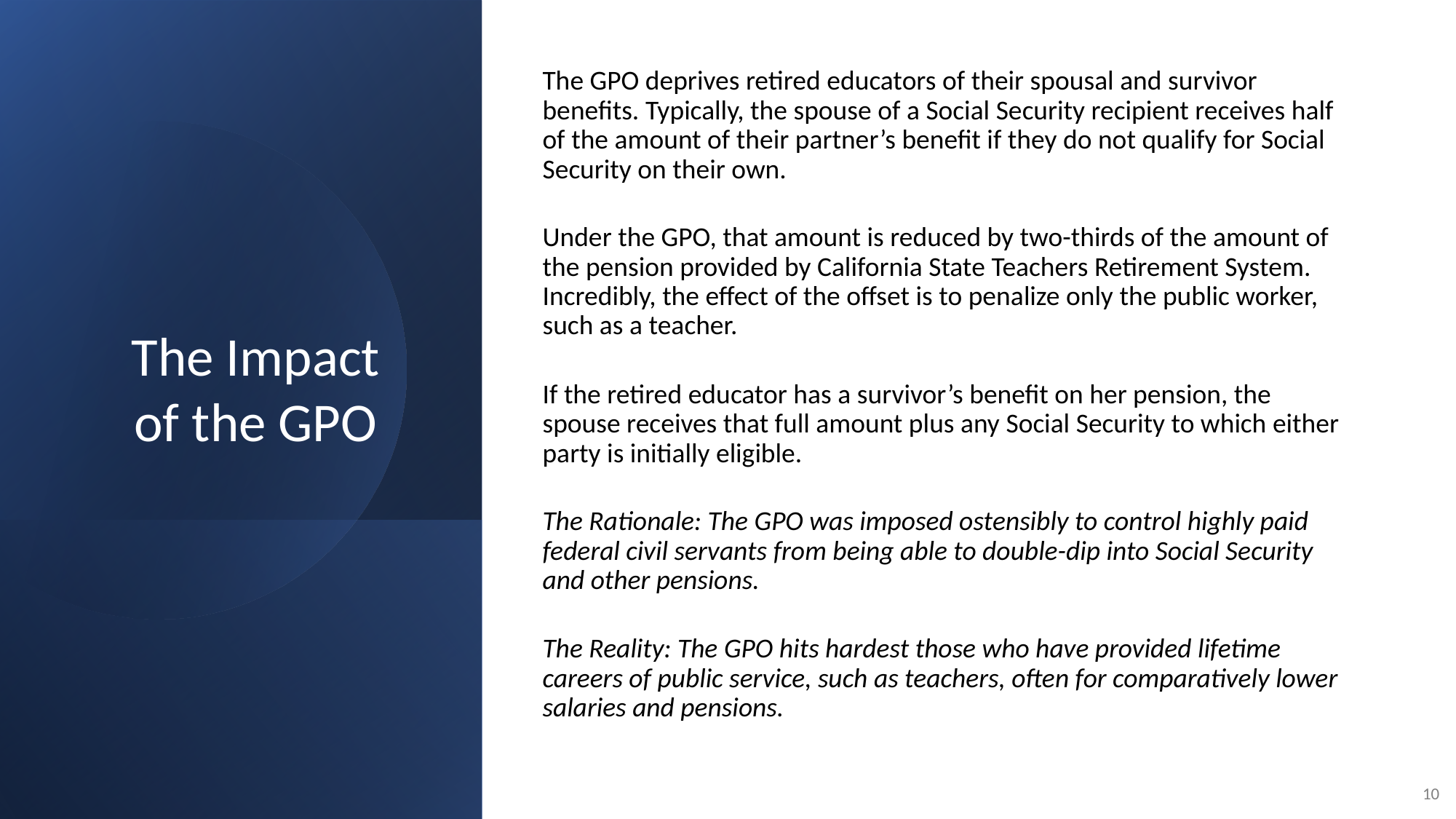

The GPO deprives retired educators of their spousal and survivor benefits. Typically, the spouse of a Social Security recipient receives half of the amount of their partner’s benefit if they do not qualify for Social Security on their own.

Under the GPO, that amount is reduced by two-thirds of the amount of the pension provided by California State Teachers Retirement System. Incredibly, the effect of the offset is to penalize only the public worker, such as a teacher.

If the retired educator has a survivor’s benefit on her pension, the spouse receives that full amount plus any Social Security to which either party is initially eligible.

The Rationale: The GPO was imposed ostensibly to control highly paid federal civil servants from being able to double-dip into Social Security and other pensions.

The Reality: The GPO hits hardest those who have provided lifetime careers of public service, such as teachers, often for comparatively lower salaries and pensions.

The Impact of the GPO

10